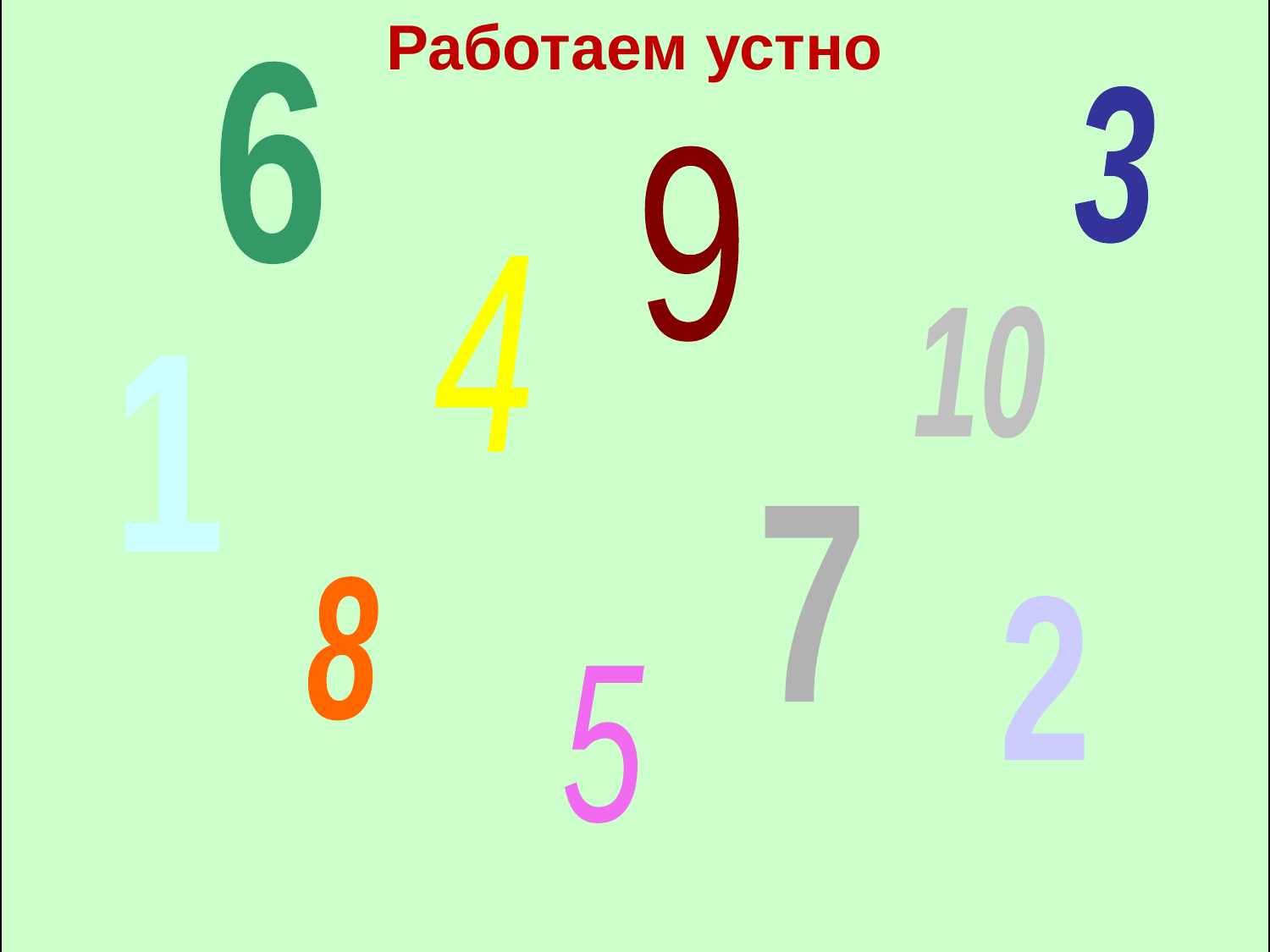

Работаем устно
|  |
| --- |
6
3
9
4
10
1
7
8
2
5